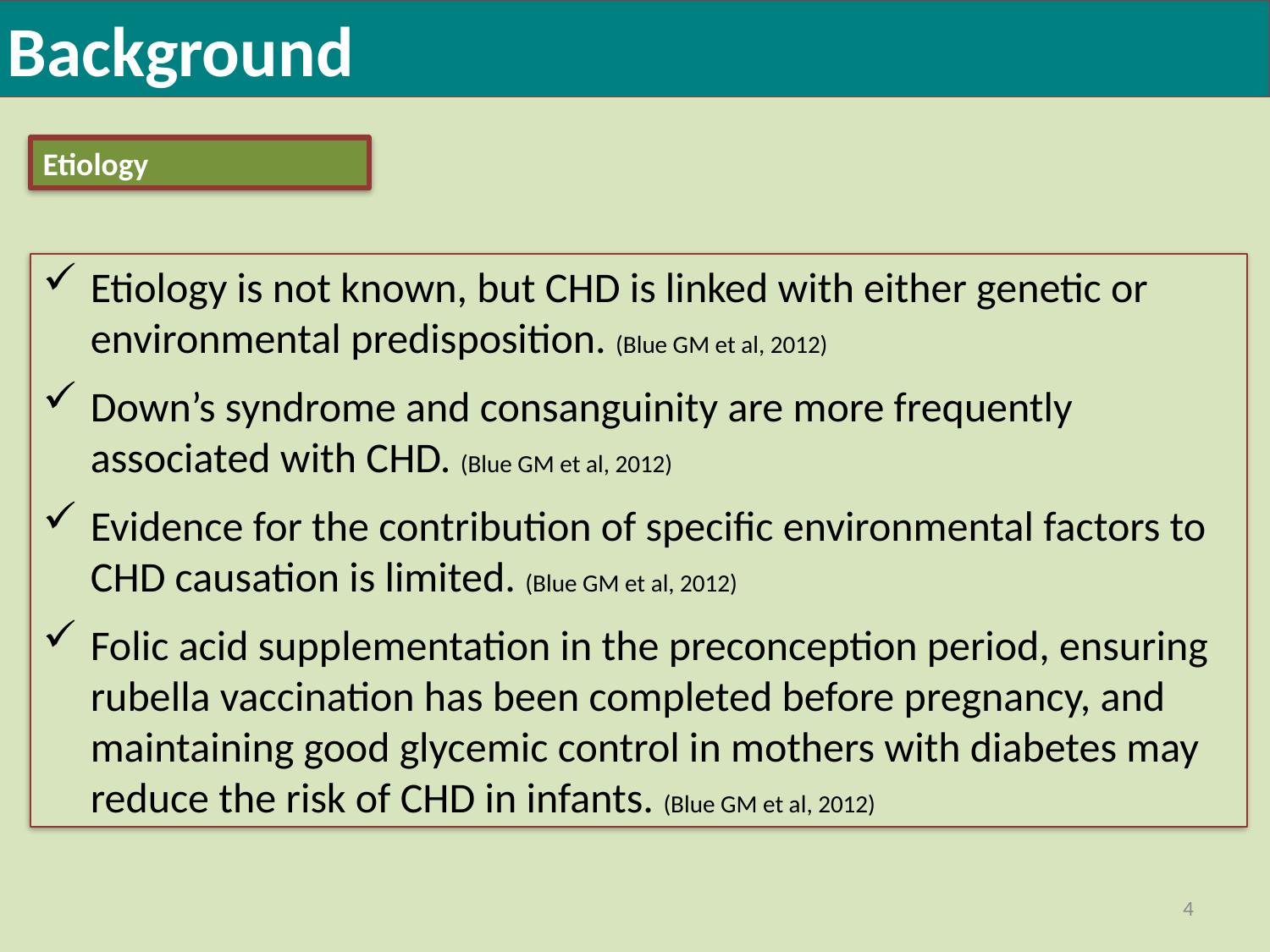

Background
Etiology
Etiology is not known, but CHD is linked with either genetic or environmental predisposition. (Blue GM et al, 2012)
Down’s syndrome and consanguinity are more frequently associated with CHD. (Blue GM et al, 2012)
Evidence for the contribution of specific environmental factors to CHD causation is limited. (Blue GM et al, 2012)
Folic acid supplementation in the preconception period, ensuring rubella vaccination has been completed before pregnancy, and maintaining good glycemic control in mothers with diabetes may reduce the risk of CHD in infants. (Blue GM et al, 2012)
4